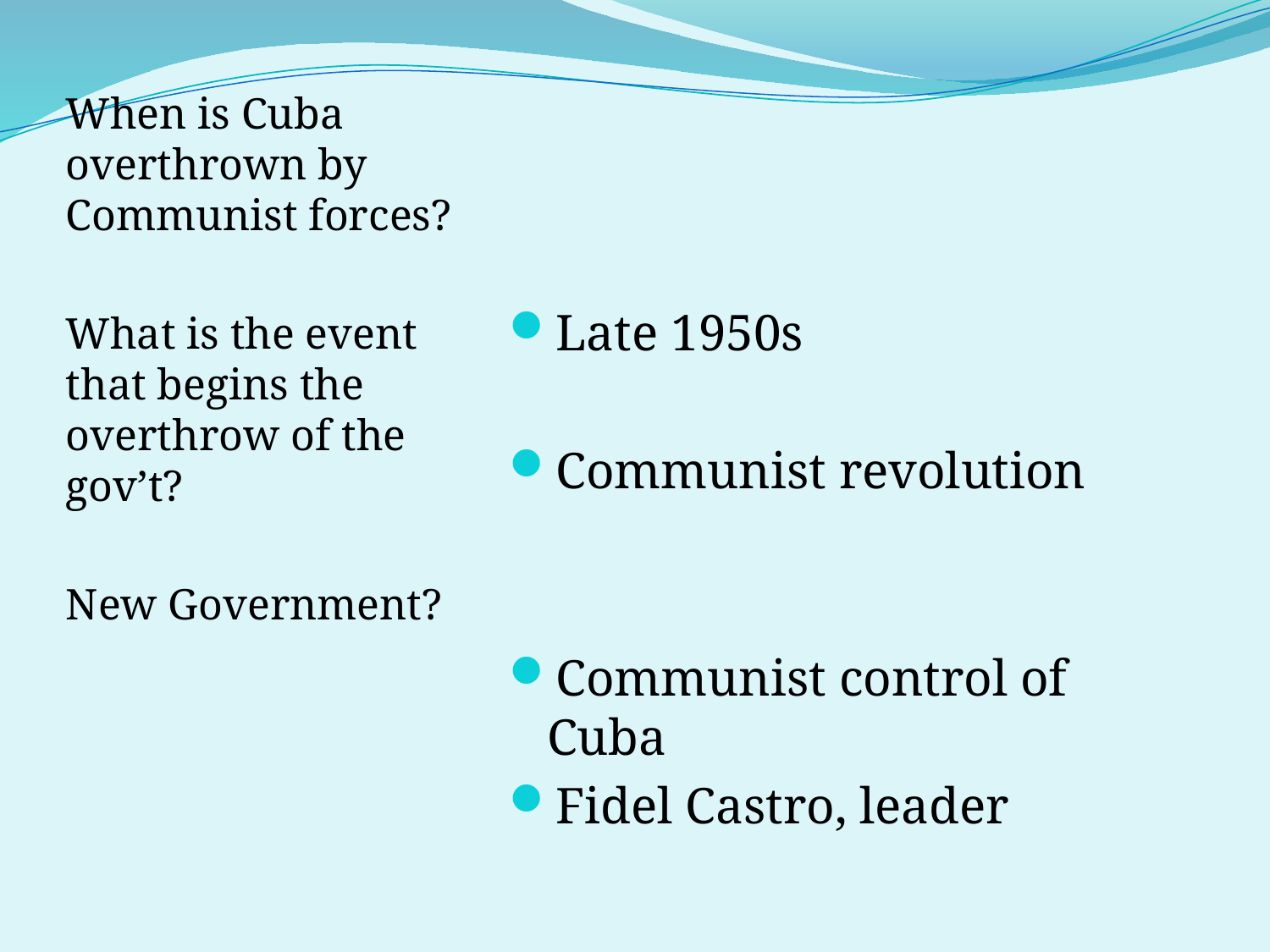

#

When is Cuba overthrown by Communist forces?

What is the event that begins the overthrow of the gov’t?

New Government?

Late 1950s

Communist revolution

Communist control of Cuba
Fidel Castro, leader